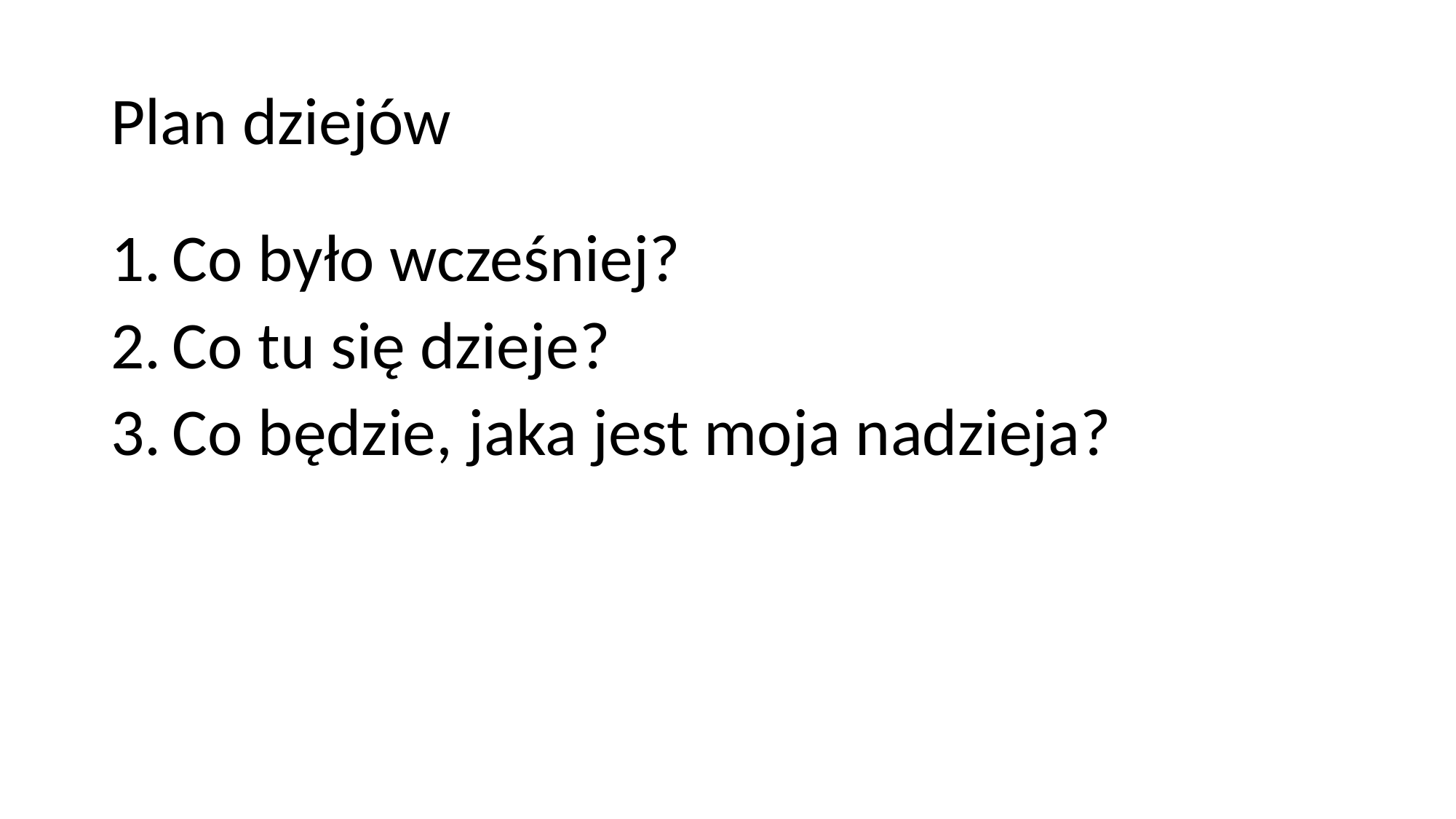

# Plan dziejów
Co było wcześniej?
Co tu się dzieje?
Co będzie, jaka jest moja nadzieja?